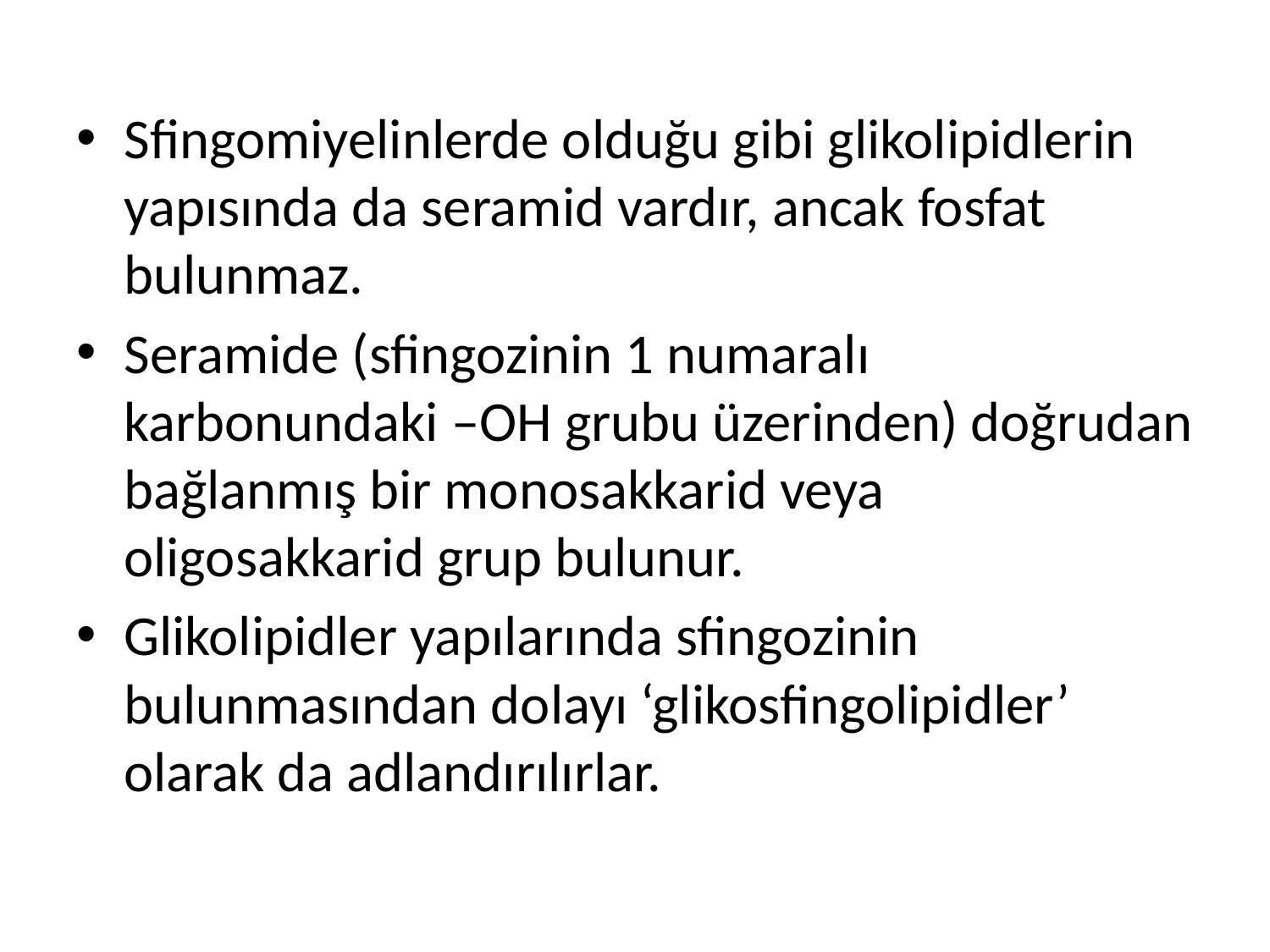

Sfingomiyelinlerde olduğu gibi glikolipidlerin yapısında da seramid vardır, ancak fosfat bulunmaz.
Seramide (sfingozinin 1 numaralı karbonundaki –OH grubu üzerinden) doğrudan bağlanmış bir monosakkarid veya oligosakkarid grup bulunur.
Glikolipidler yapılarında sfingozinin bulunmasından dolayı ‘glikosfingolipidler’ olarak da adlandırılırlar.